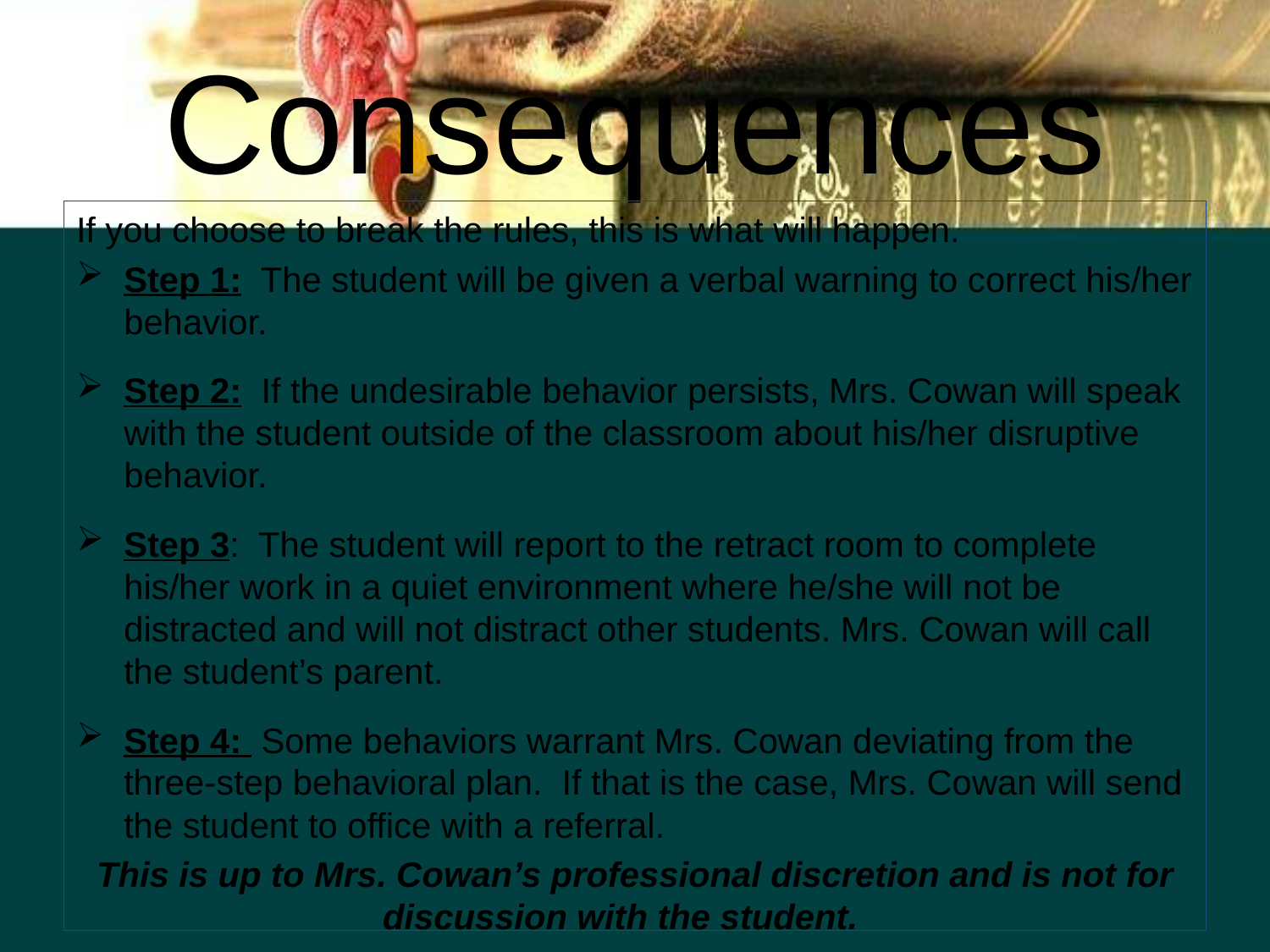

# Consequences
If you choose to break the rules, this is what will happen.
Step 1:  The student will be given a verbal warning to correct his/her behavior.

Step 2:  If the undesirable behavior persists, Mrs. Cowan will speak with the student outside of the classroom about his/her disruptive behavior.

Step 3:  The student will report to the retract room to complete his/her work in a quiet environment where he/she will not be distracted and will not distract other students. Mrs. Cowan will call the student’s parent.

Step 4:  Some behaviors warrant Mrs. Cowan deviating from the three-step behavioral plan.  If that is the case, Mrs. Cowan will send the student to office with a referral.
This is up to Mrs. Cowan’s professional discretion and is not for discussion with the student.